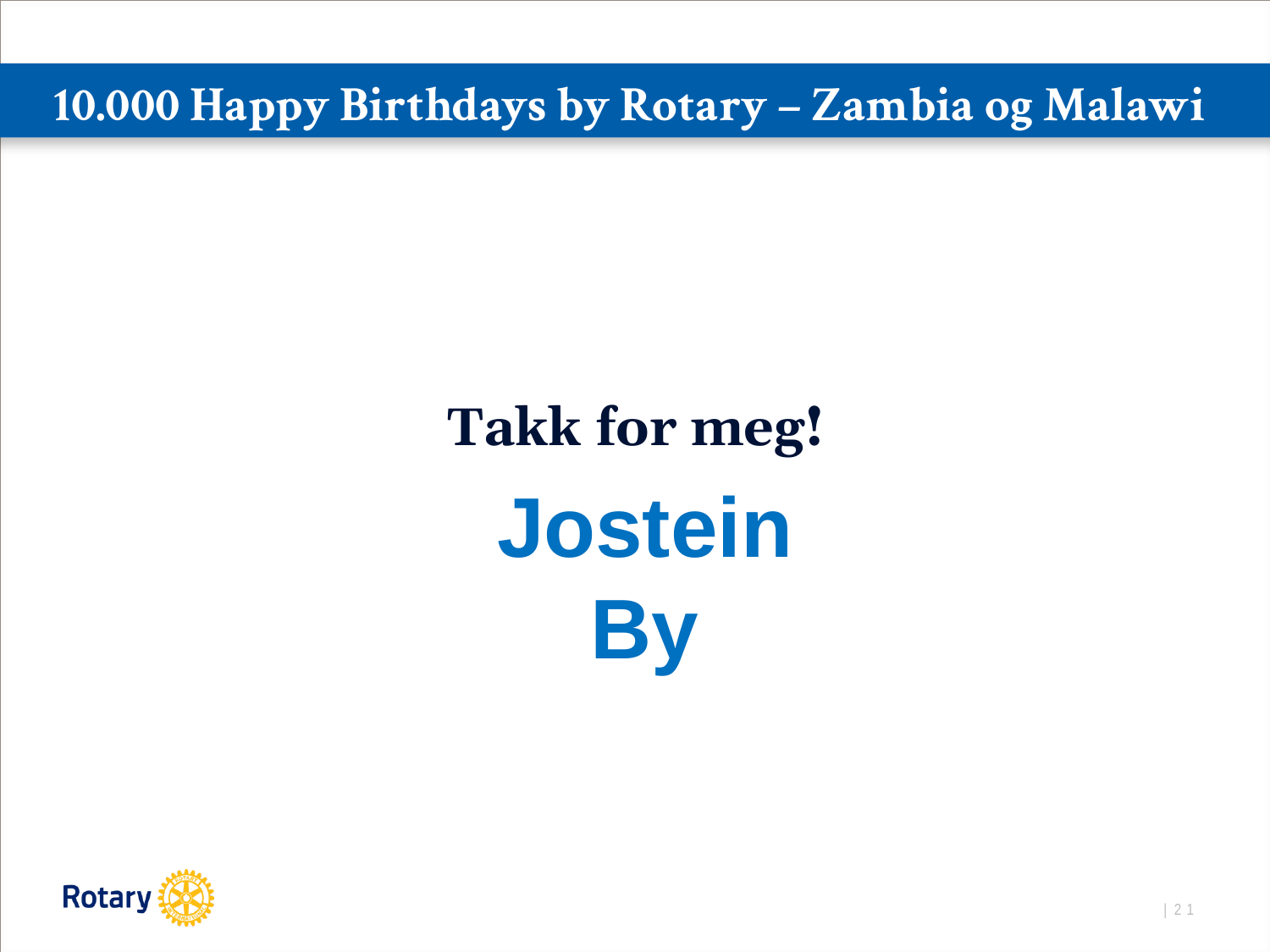

# 10.000 Happy Birthdays by Rotary – Zambia og Malawi
Takk for meg!
Jostein By